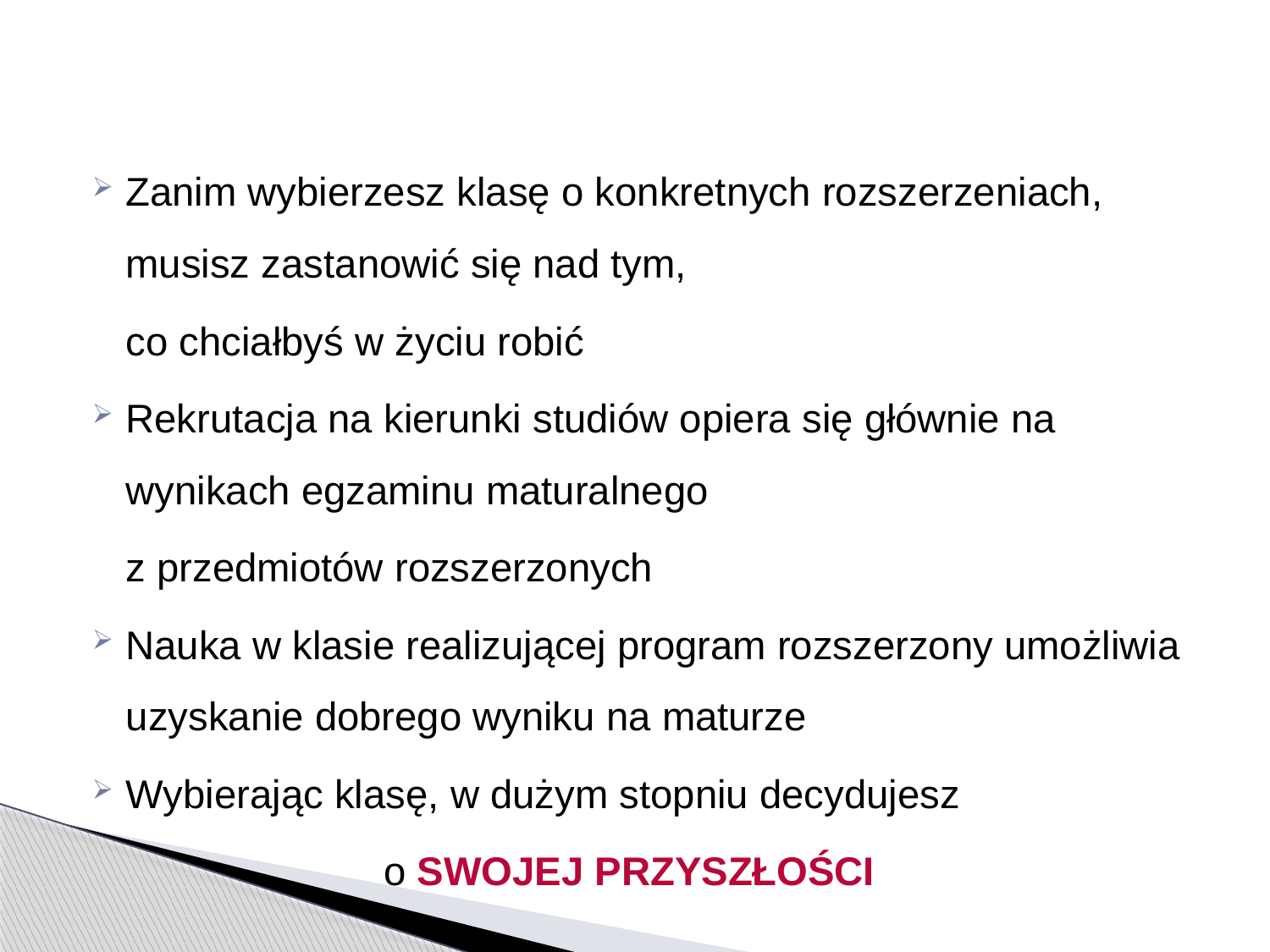

Zanim wybierzesz klasę o konkretnych rozszerzeniach, musisz zastanowić się nad tym,
   co chciałbyś w życiu robić
Rekrutacja na kierunki studiów opiera się głównie na wynikach egzaminu maturalnego
   z przedmiotów rozszerzonych
Nauka w klasie realizującej program rozszerzony umożliwia uzyskanie dobrego wyniku na maturze
Wybierając klasę, w dużym stopniu decydujesz
                          o SWOJEJ PRZYSZŁOŚCI